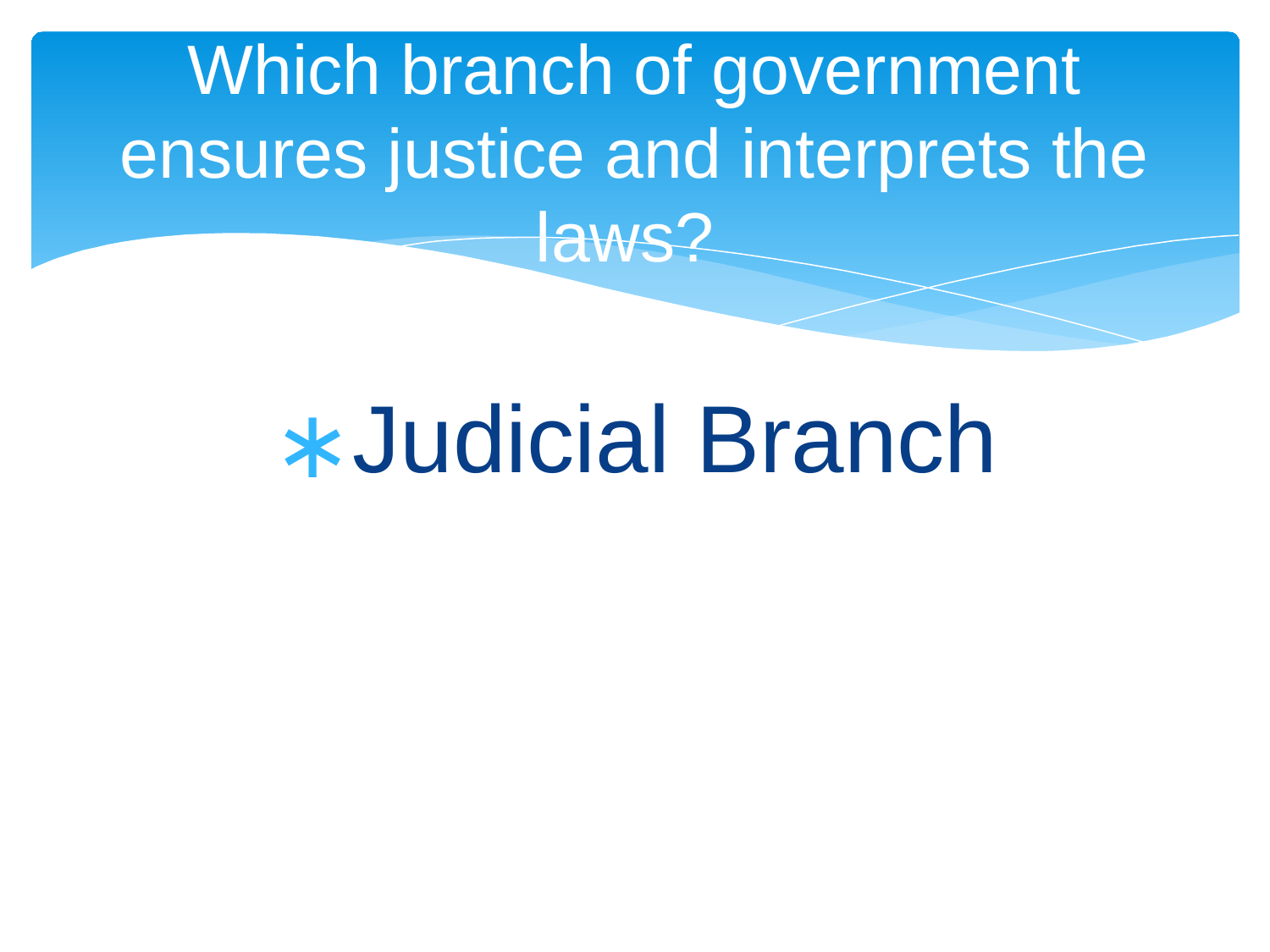

# Which branch of government ensures justice and interprets the laws?
Judicial Branch